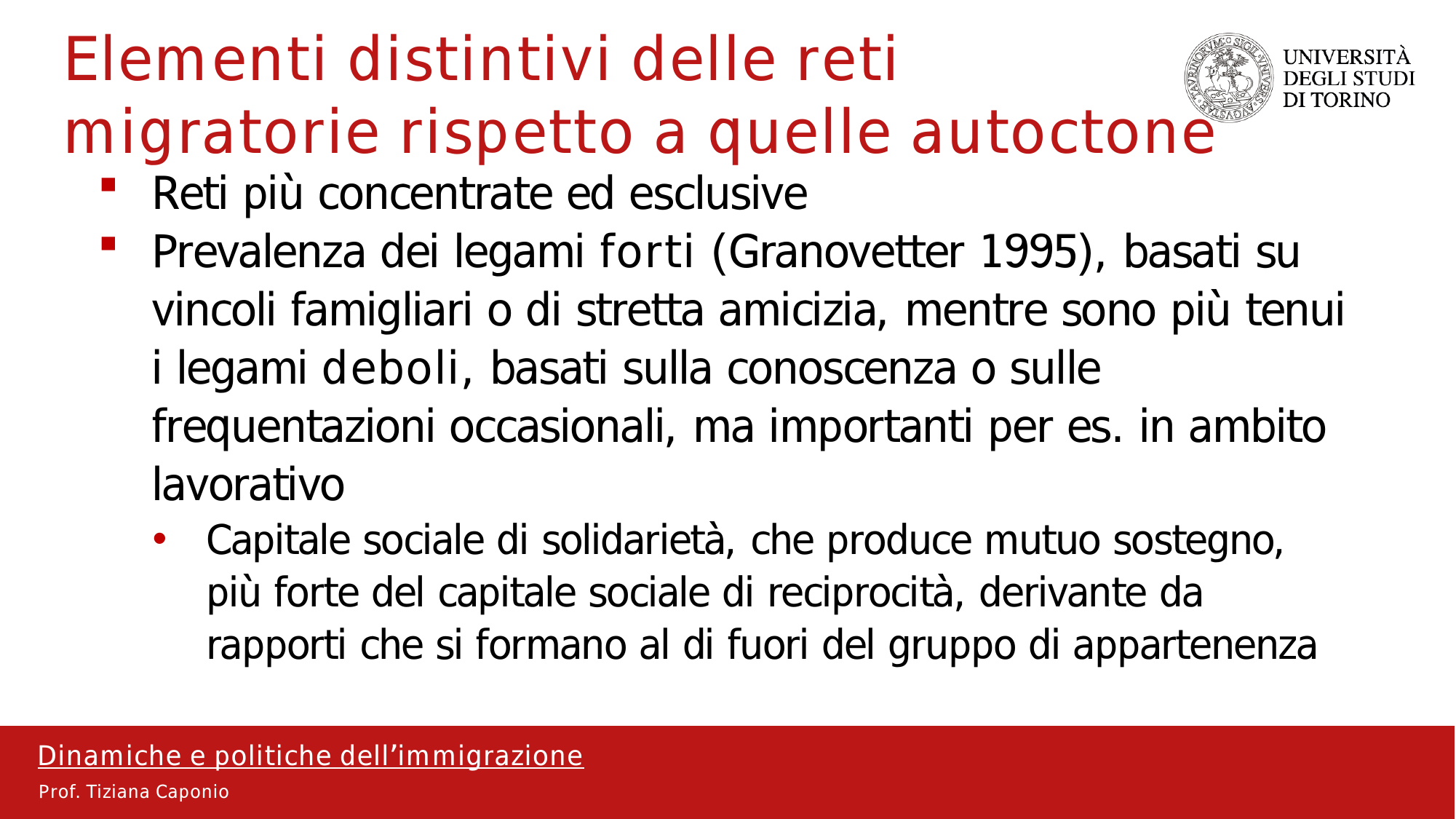

Elementi distintivi delle reti
   migratorie rispetto a quelle autoctone

Reti più concentrate ed esclusive
Prevalenza dei legami forti (Granovetter 1995), basati su vincoli famigliari o di stretta amicizia, mentre sono più tenui i legami deboli, basati sulla conoscenza o sulle frequentazioni occasionali, ma importanti per es. in ambito lavorativo
Capitale sociale di solidarietà, che produce mutuo sostegno, più forte del capitale sociale di reciprocità, derivante da rapporti che si formano al di fuori del gruppo di appartenenza
Dinamiche e politiche dell’immigrazione
Prof. Tiziana Caponio